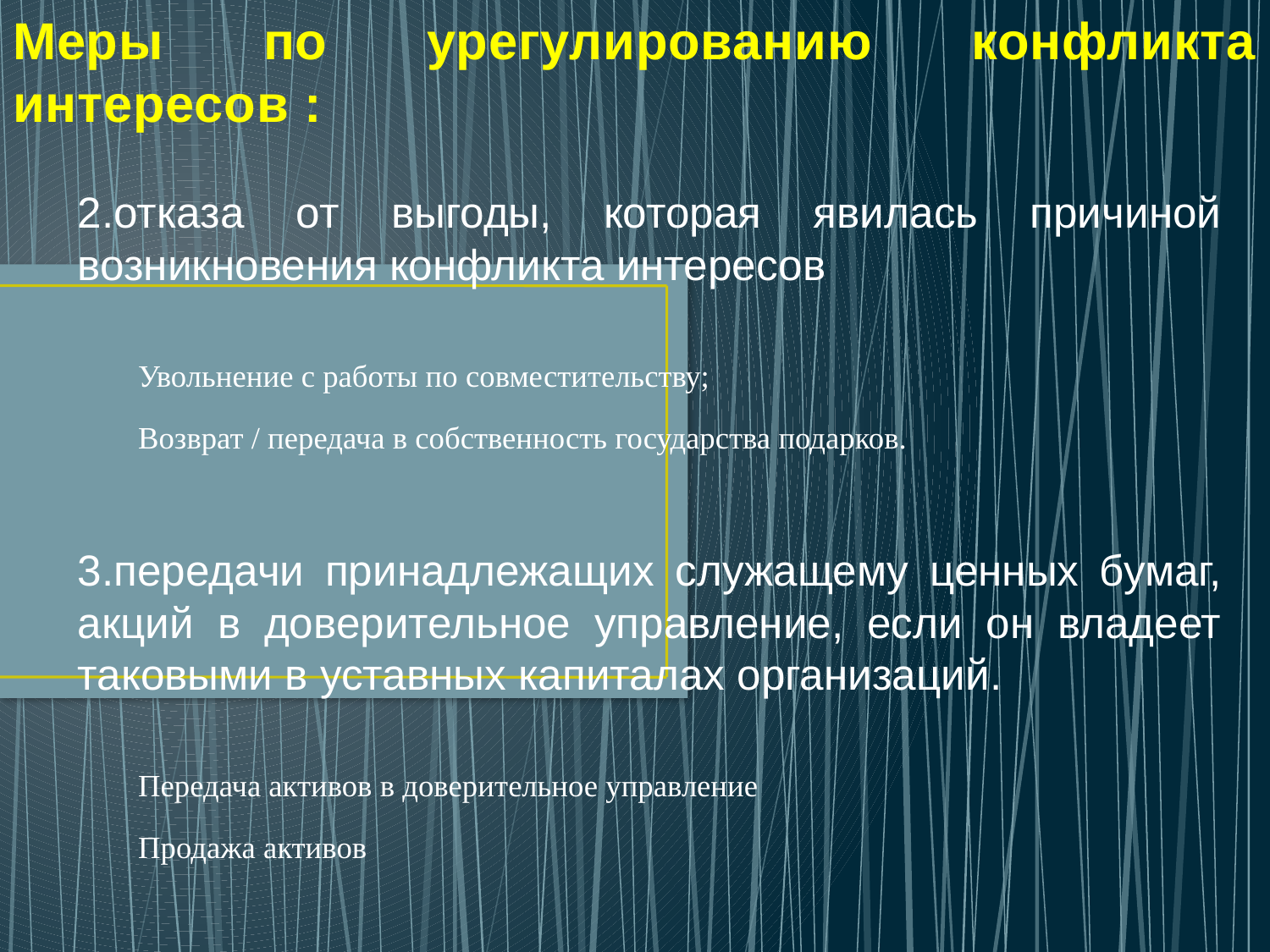

# Меры по урегулированию конфликта интересов :
2.отказа от выгоды, которая явилась причиной возникновения конфликта интересов

Увольнение с работы по совместительству;
Возврат / передача в собственность государства подарков.

3.передачи принадлежащих служащему ценных бумаг, акций в доверительное управление, если он владеет таковыми в уставных капиталах организаций.

Передача активов в доверительное управление
Продажа активов